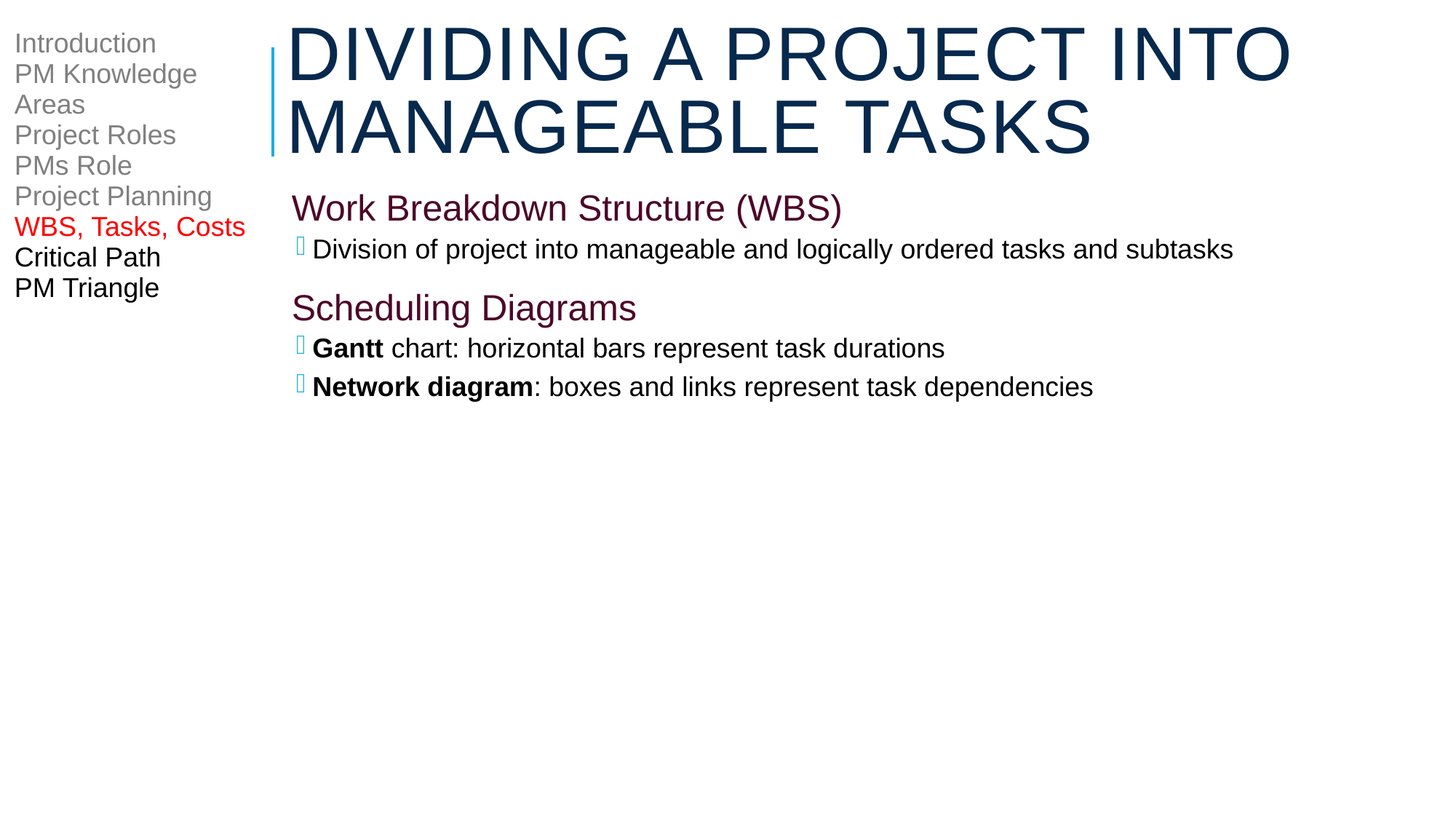

# Dividing a Project into Manageable Tasks
| Introduction PM Knowledge Areas Project Roles PMs Role Project Planning WBS, Tasks, Costs Critical Path PM Triangle |
| --- |
Work Breakdown Structure (WBS)
Division of project into manageable and logically ordered tasks and subtasks
Scheduling Diagrams
Gantt chart: horizontal bars represent task durations
Network diagram: boxes and links represent task dependencies